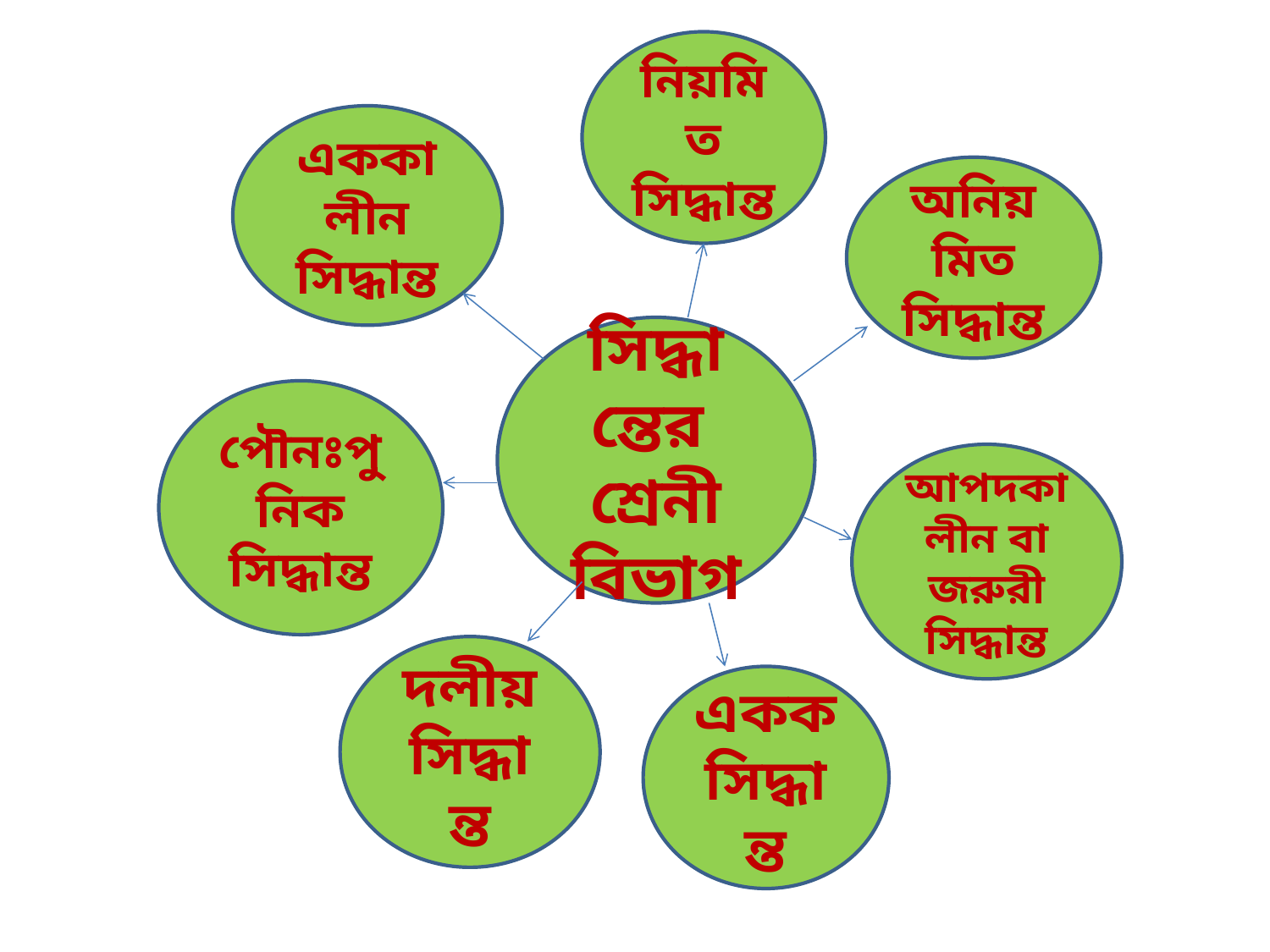

নিয়মিত সিদ্ধান্ত
এককালীন সিদ্ধান্ত
অনিয়মিত সিদ্ধান্ত
সিদ্ধান্তের  শ্রেনী বিভাগ
পৌনঃপুনিক সিদ্ধান্ত
আপদকালীন বা জরুরী সিদ্ধান্ত
দলীয় সিদ্ধান্ত
একক সিদ্ধান্ত